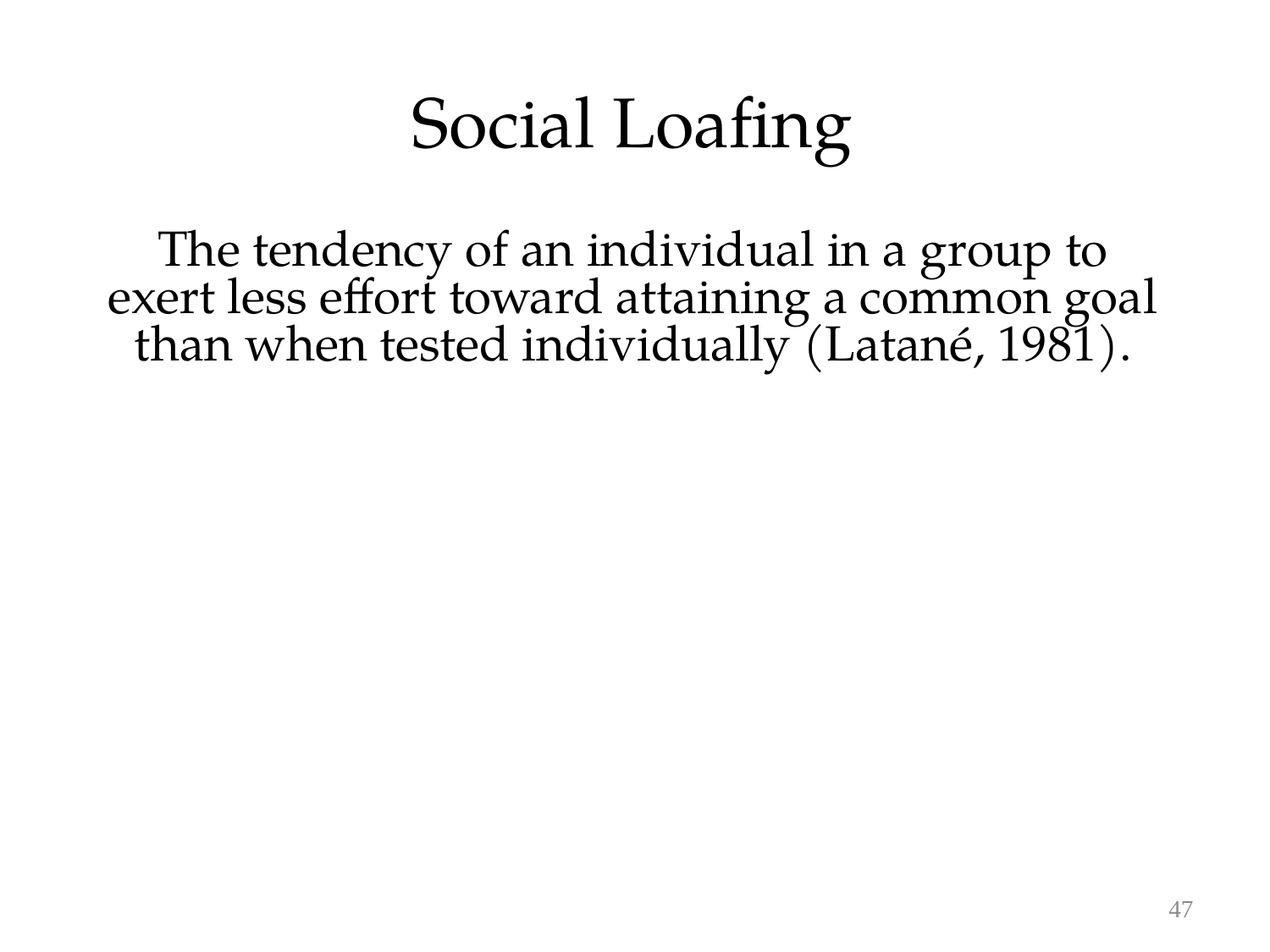

# Social Loafing
The tendency of an individual in a group to exert less effort toward attaining a common goal than when tested individually (Latané, 1981).
47